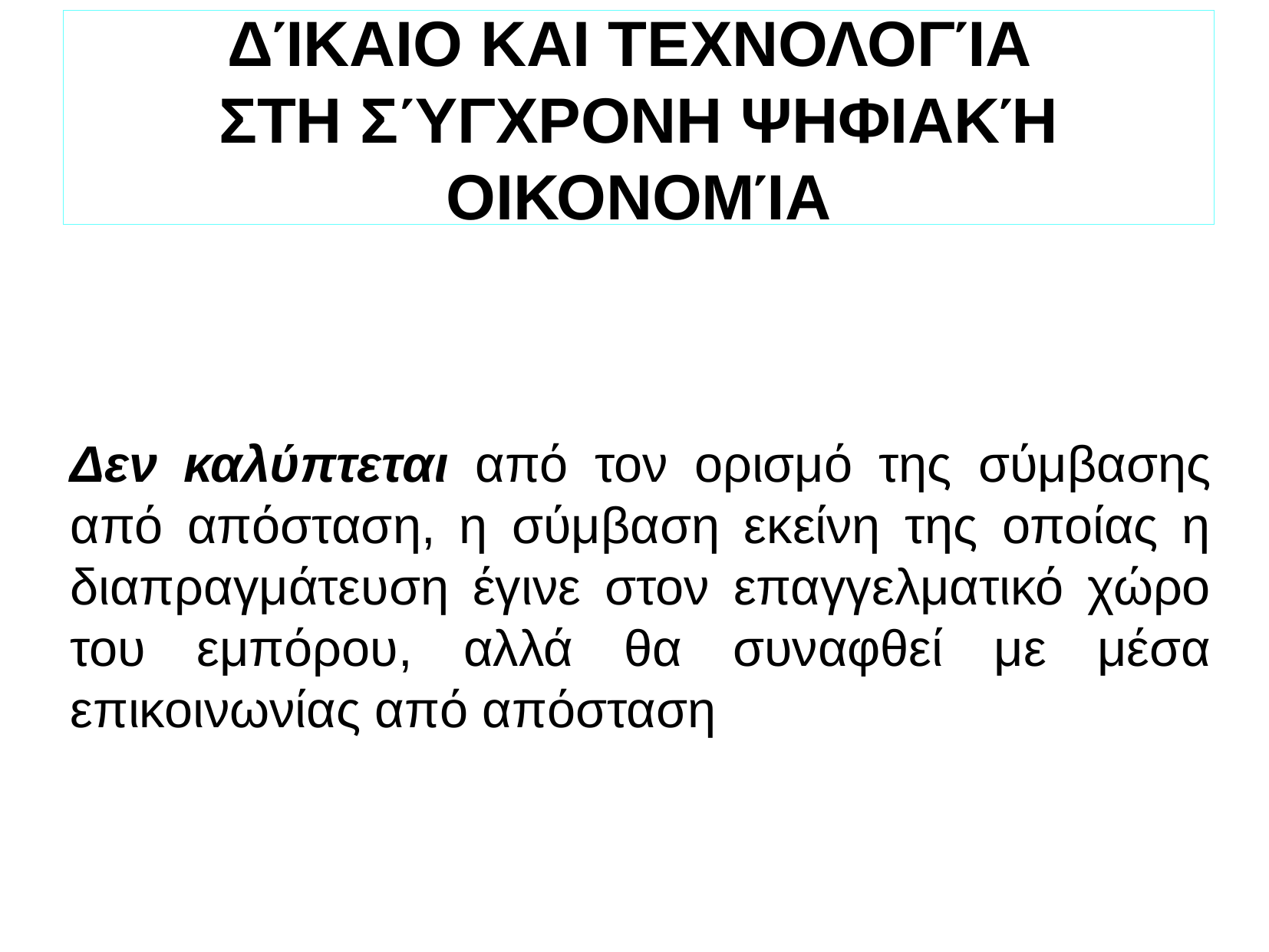

ΔΊΚΑΙΟ ΚΑΙ ΤΕΧΝΟΛΟΓΊΑ
ΣΤΗ ΣΎΓΧΡΟΝΗ ΨΗΦΙΑΚΉ ΟΙΚΟΝΟΜΊΑ
Δεν καλύπτεται από τον ορισμό της σύμβασης από απόσταση, η σύμβαση εκείνη της οποίας η διαπραγμάτευση έγινε στον επαγγελματικό χώρο του εμπόρου, αλλά θα συναφθεί με μέσα επικοινωνίας από απόσταση